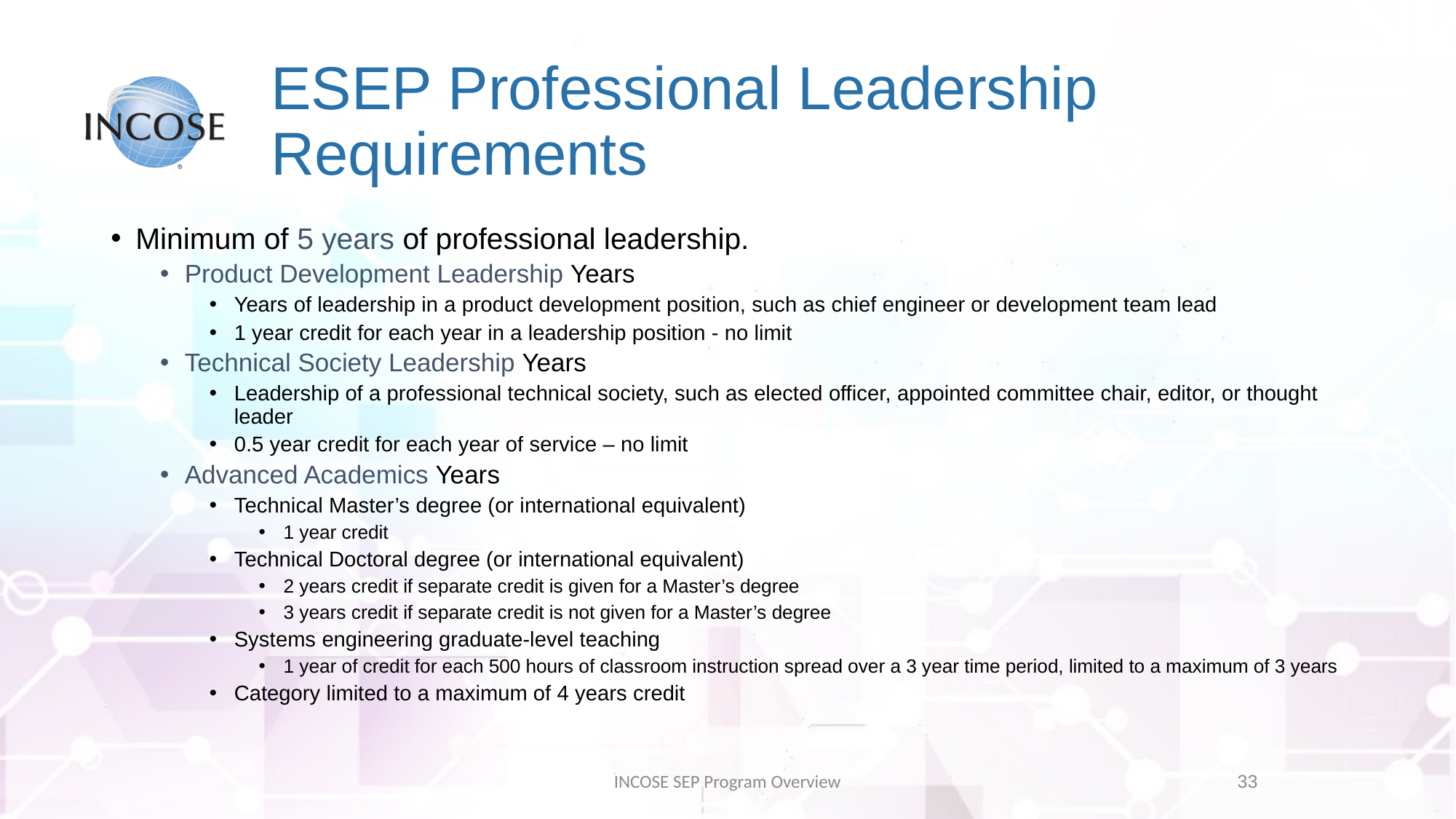

# ESEP Professional Leadership Requirements
Minimum of 5 years of professional leadership.
Product Development Leadership Years
Years of leadership in a product development position, such as chief engineer or development team lead
1 year credit for each year in a leadership position - no limit
Technical Society Leadership Years
Leadership of a professional technical society, such as elected officer, appointed committee chair, editor, or thought leader
0.5 year credit for each year of service – no limit
Advanced Academics Years
Technical Master’s degree (or international equivalent)
1 year credit
Technical Doctoral degree (or international equivalent)
2 years credit if separate credit is given for a Master’s degree
3 years credit if separate credit is not given for a Master’s degree
Systems engineering graduate-level teaching
1 year of credit for each 500 hours of classroom instruction spread over a 3 year time period, limited to a maximum of 3 years
Category limited to a maximum of 4 years credit
INCOSE SEP Program Overview
33